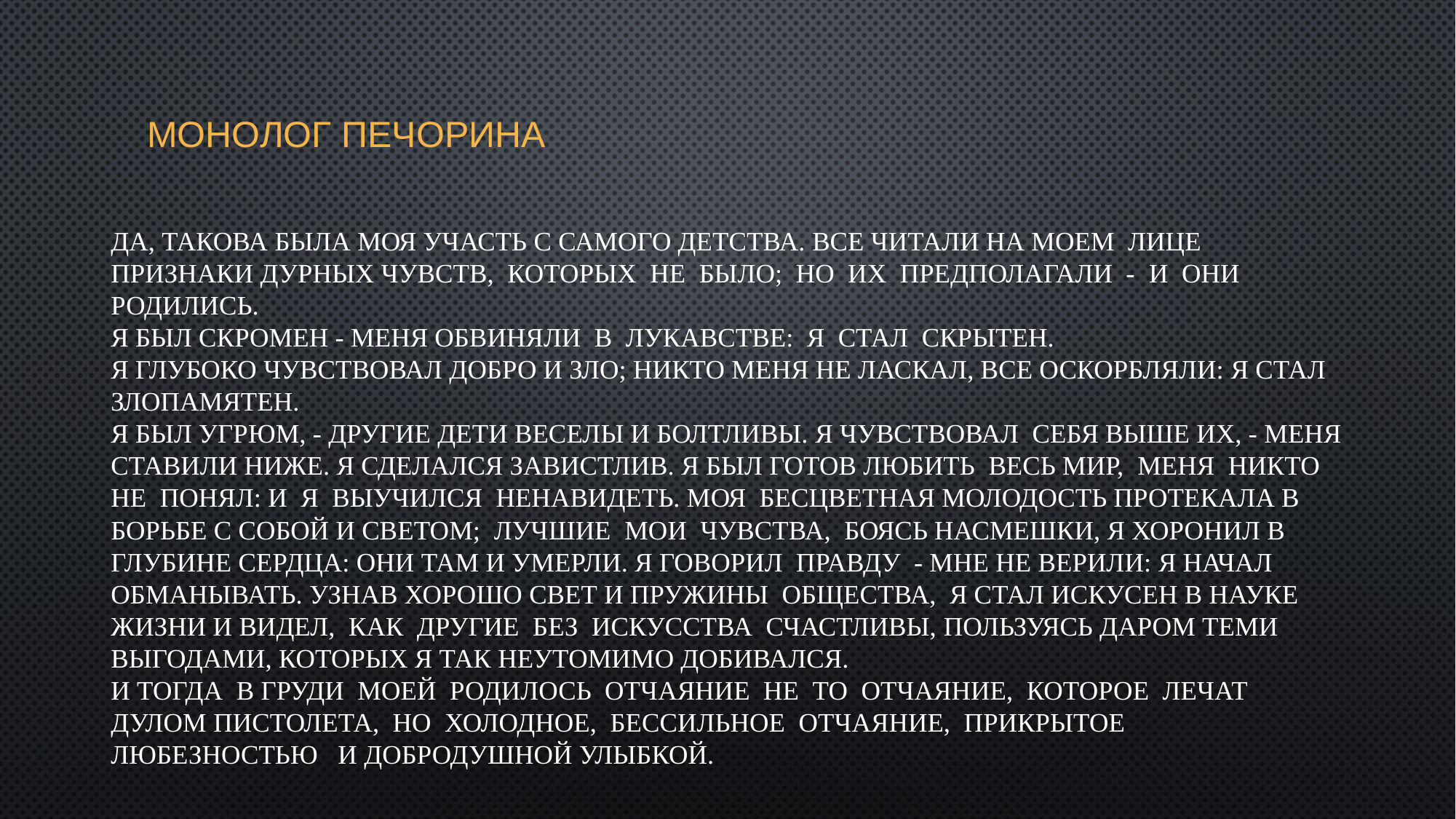

# Монолог Печорина
Да, такова была моя участь с самого детства. Все читали на моем  лице признаки дурных чувств,  которых  не  было;  но  их  предполагали  -  и  они родились.
Я был скромен - меня обвиняли  в  лукавстве:  я  стал  скрытен. 
Я глубоко чувствовал добро и зло; никто меня не ласкал, все оскорбляли: я стал злопамятен.
Я был угрюм, - другие дети веселы и болтливы. Я чувствовал  себя выше их, - меня ставили ниже. Я сделался завистлив. Я был готов любить  весь мир,  меня  никто  не  понял: и  я  выучился  ненавидеть. Моя  бесцветная молодость протекала в борьбе с собой и светом;  лучшие  мои  чувства,  боясь насмешки, я хоронил в глубине сердца: они там и умерли. Я говорил  правду  - мне не верили: я начал обманывать. Узнав хорошо свет и пружины  общества,  я стал искусен в науке жизни и видел,  как  другие  без  искусства  счастливы, пользуясь даром теми выгодами, которых я так неутомимо добивался.
И тогда  в груди  моей  родилось  отчаяние  не  то  отчаяние,  которое  лечат  дулом пистолета,  но  холодное,  бессильное  отчаяние,  прикрытое  любезностью   и добродушной улыбкой.